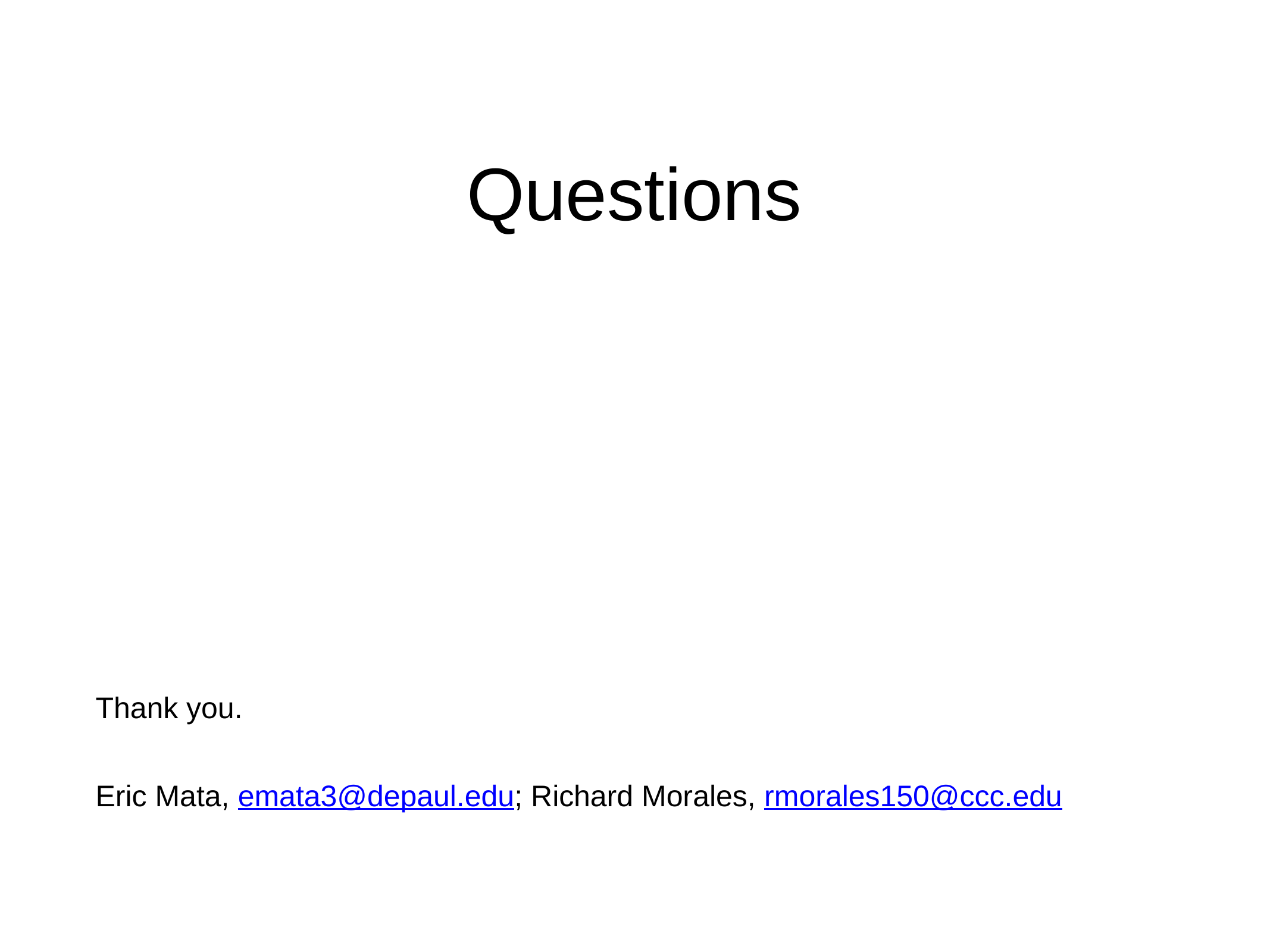

# Questions
Thank you.
Eric Mata, emata3@depaul.edu; Richard Morales, rmorales150@ccc.edu